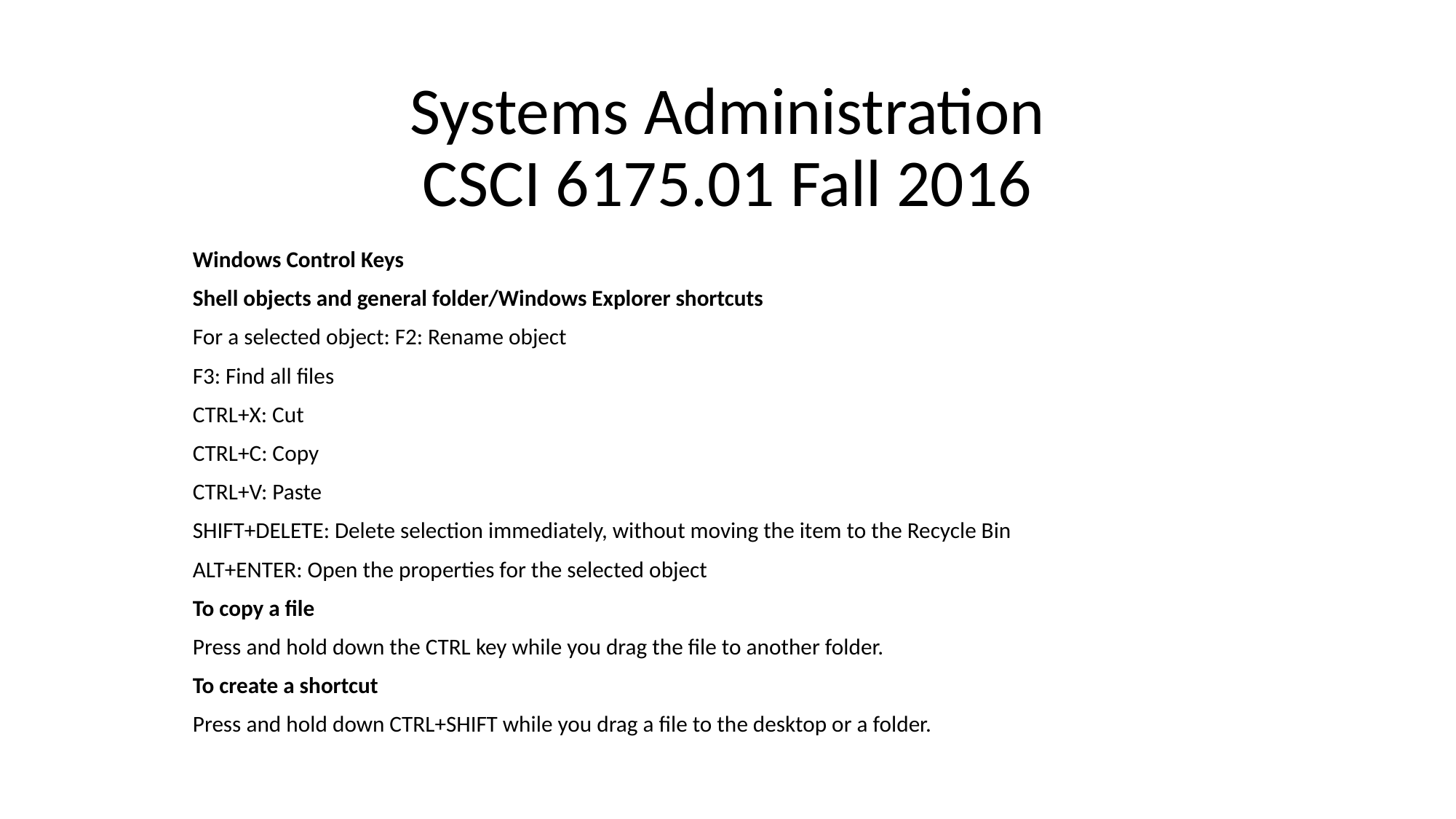

# Systems Administration CSCI 6175.01 Fall 2016
Windows Control Keys
Shell objects and general folder/Windows Explorer shortcuts
For a selected object: F2: Rename object
F3: Find all files
CTRL+X: Cut
CTRL+C: Copy
CTRL+V: Paste
SHIFT+DELETE: Delete selection immediately, without moving the item to the Recycle Bin
ALT+ENTER: Open the properties for the selected object
To copy a file
Press and hold down the CTRL key while you drag the file to another folder.
To create a shortcut
Press and hold down CTRL+SHIFT while you drag a file to the desktop or a folder.